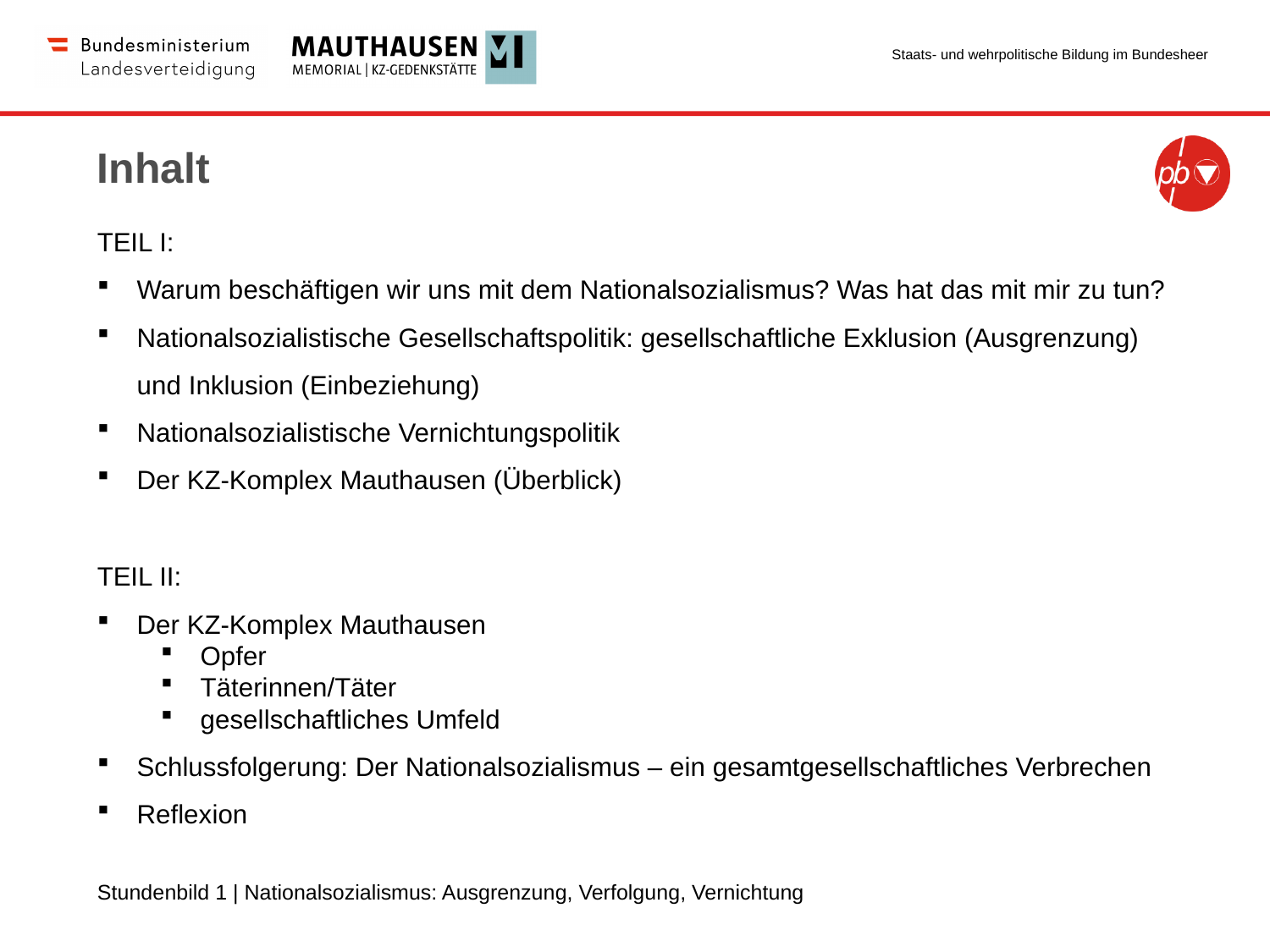

Inhalt
TEIL I:
Warum beschäftigen wir uns mit dem Nationalsozialismus? Was hat das mit mir zu tun?
Nationalsozialistische Gesellschaftspolitik: gesellschaftliche Exklusion (Ausgrenzung) und Inklusion (Einbeziehung)
Nationalsozialistische Vernichtungspolitik
Der KZ-Komplex Mauthausen (Überblick)

TEIL II:
Der KZ-Komplex Mauthausen
Opfer
Täterinnen/Täter
gesellschaftliches Umfeld
Schlussfolgerung: Der Nationalsozialismus – ein gesamtgesellschaftliches Verbrechen
Reflexion
Stundenbild 1 | Nationalsozialismus: Ausgrenzung, Verfolgung, Vernichtung